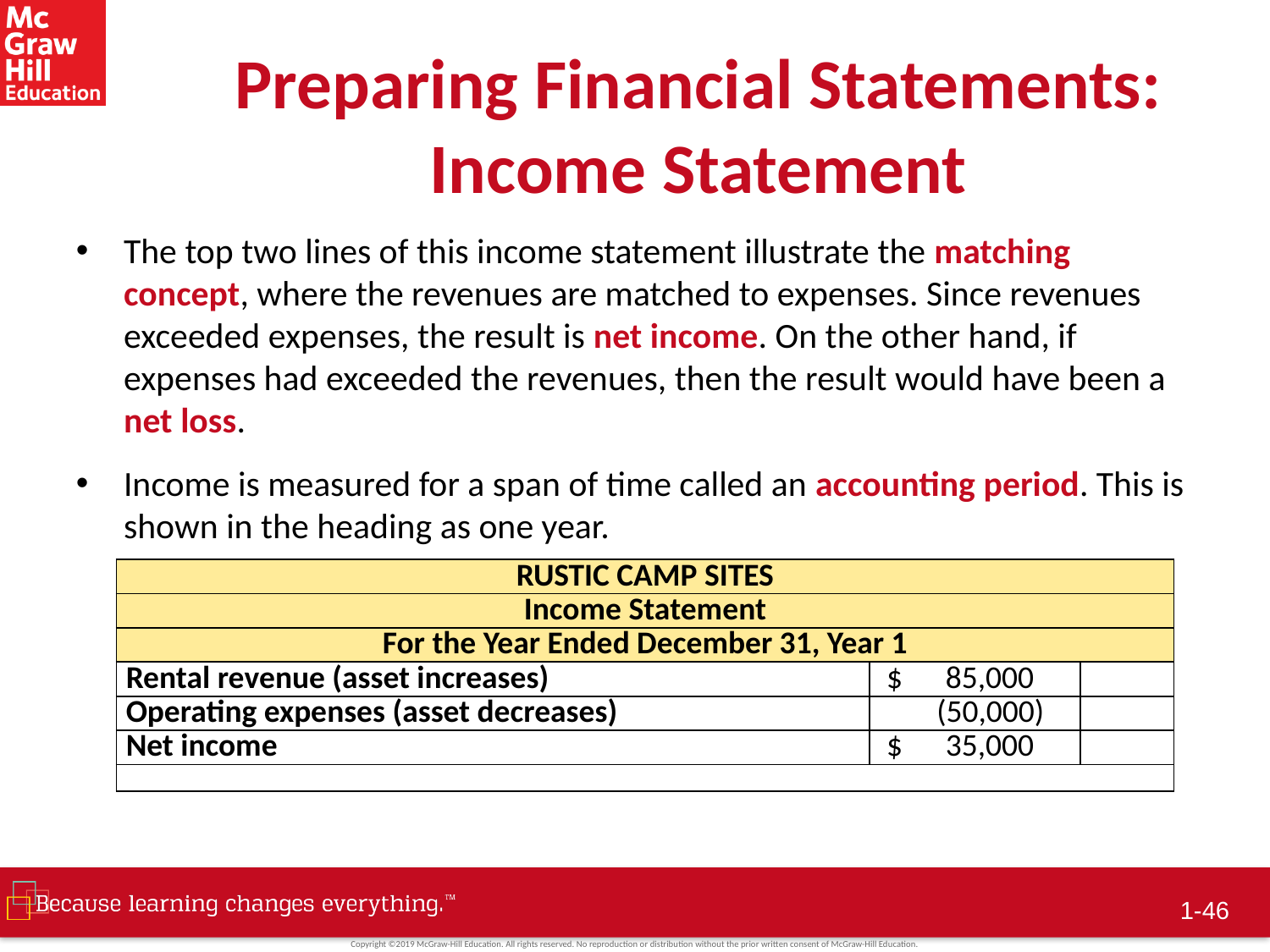

# Preparing Financial Statements: Income Statement
The top two lines of this income statement illustrate the matching concept, where the revenues are matched to expenses. Since revenues exceeded expenses, the result is net income. On the other hand, if expenses had exceeded the revenues, then the result would have been a net loss.
Income is measured for a span of time called an accounting period. This is shown in the heading as one year.

| RUSTIC CAMP SITES |  |  |
| --- | --- | --- |
| Income Statement |  |  |
| For the Year Ended December 31, Year 1 |  |  |
| Rental revenue (asset increases) | $ 85,000 |  |
| Operating expenses (asset decreases) | (50,000) |  |
| Net income | $ 35,000 |  |
|  |  |  |

  1-46